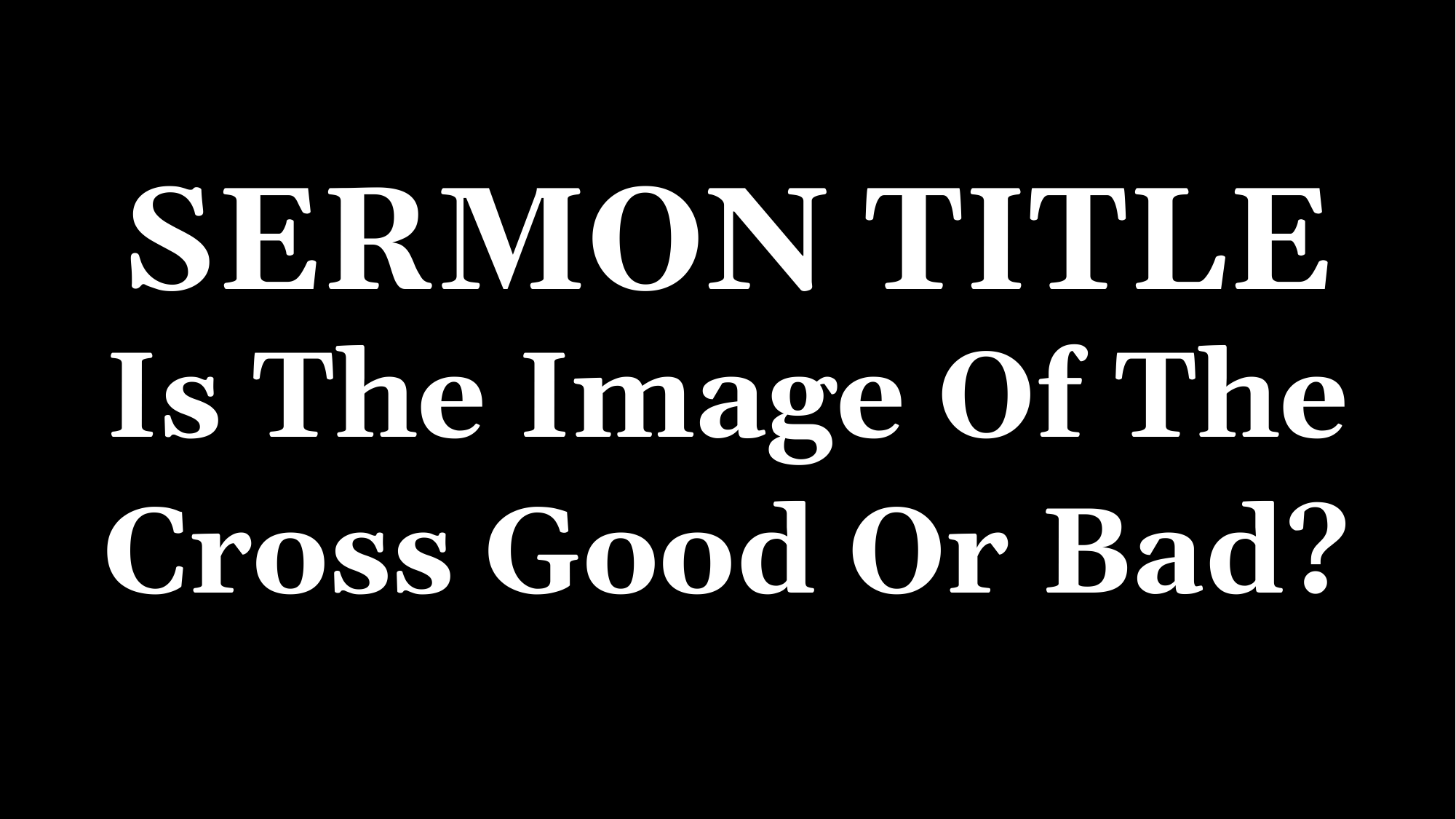

SERMON TITLE
Is The Image Of The Cross Good Or Bad?